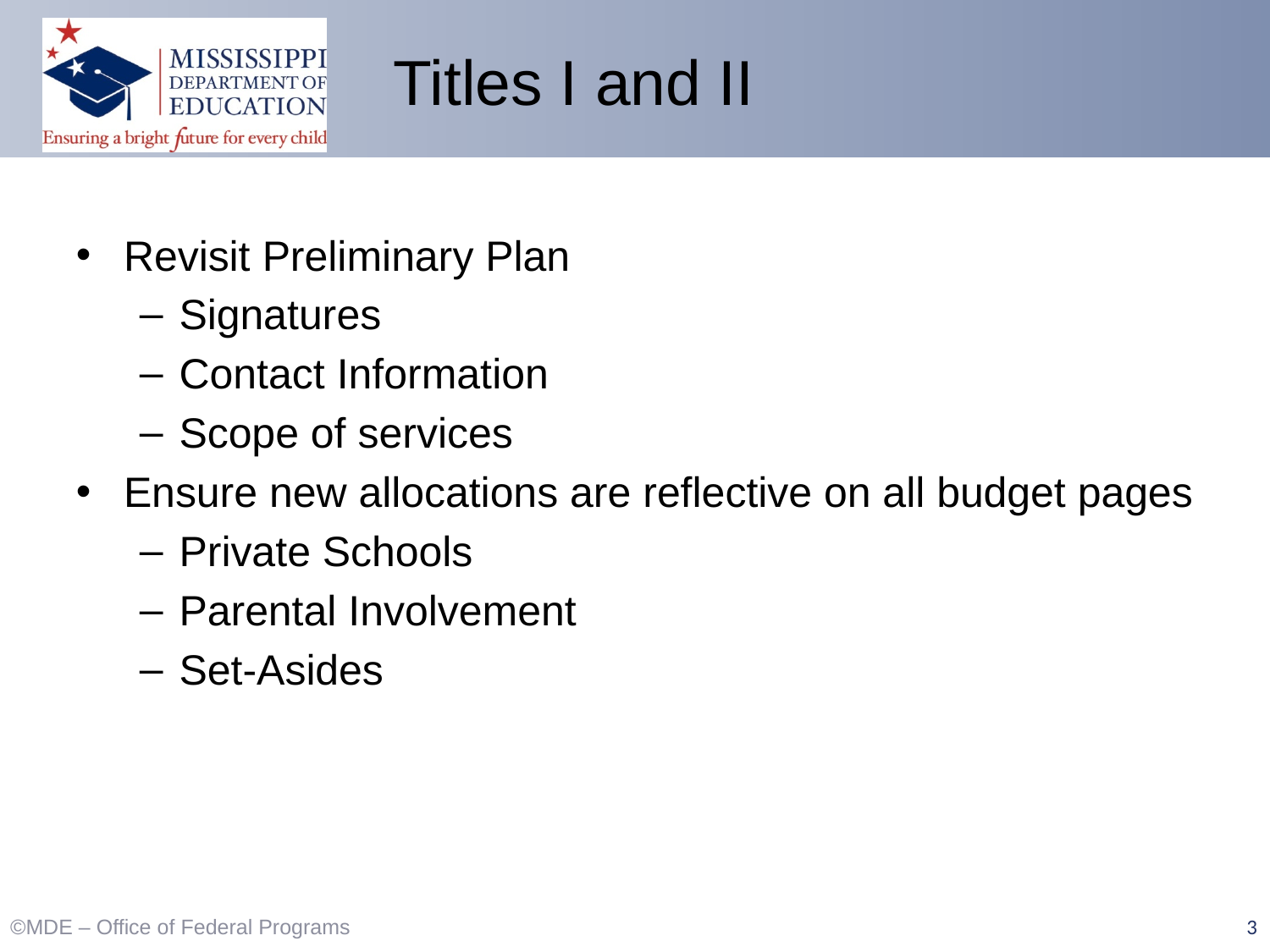

# Titles I and II
Revisit Preliminary Plan
Signatures
Contact Information
Scope of services
Ensure new allocations are reflective on all budget pages
Private Schools
Parental Involvement
Set-Asides

©MDE – Office of Federal Programs
3